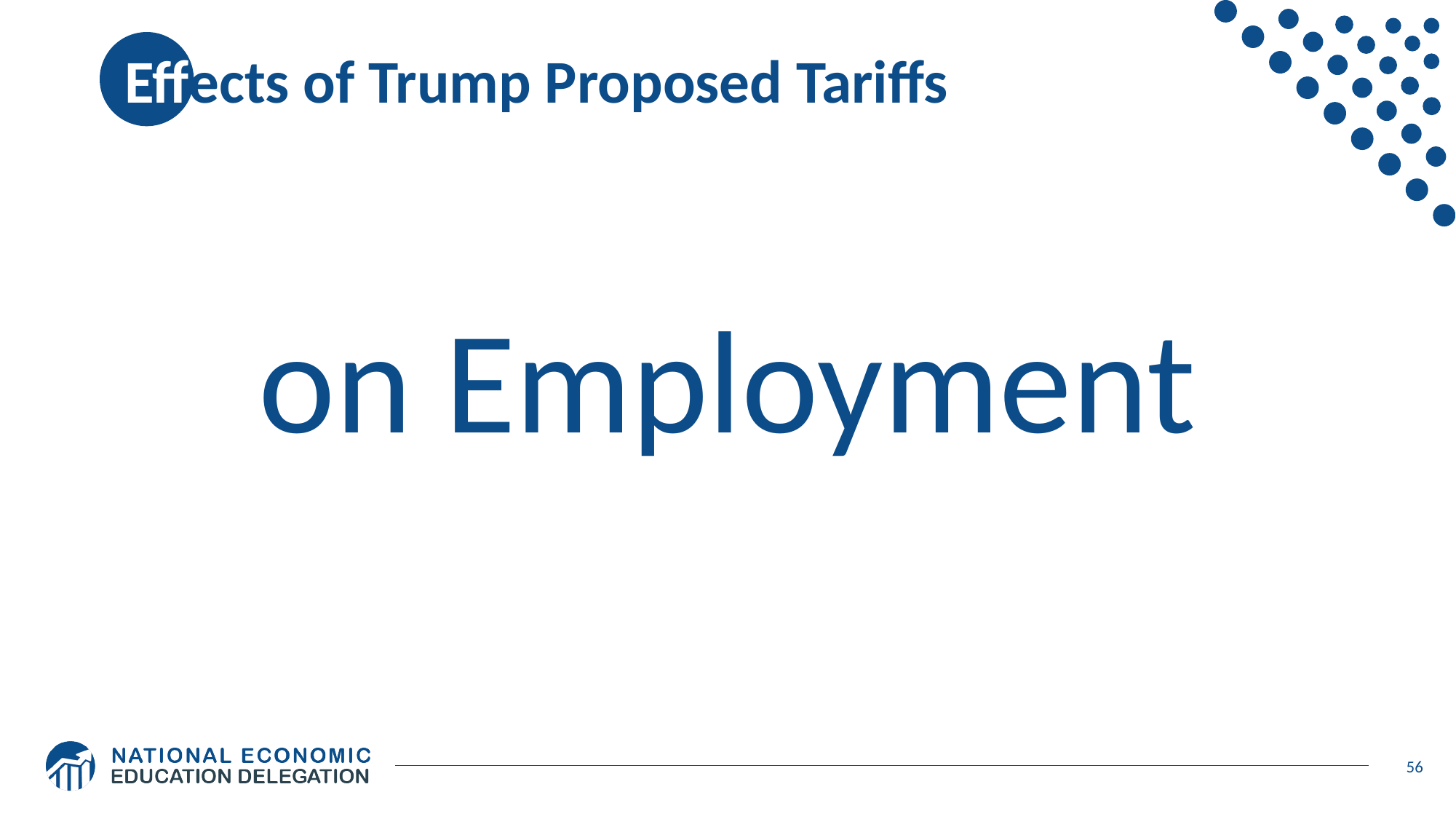

# Effects of Trump Proposed Tariffs
on Employment
56